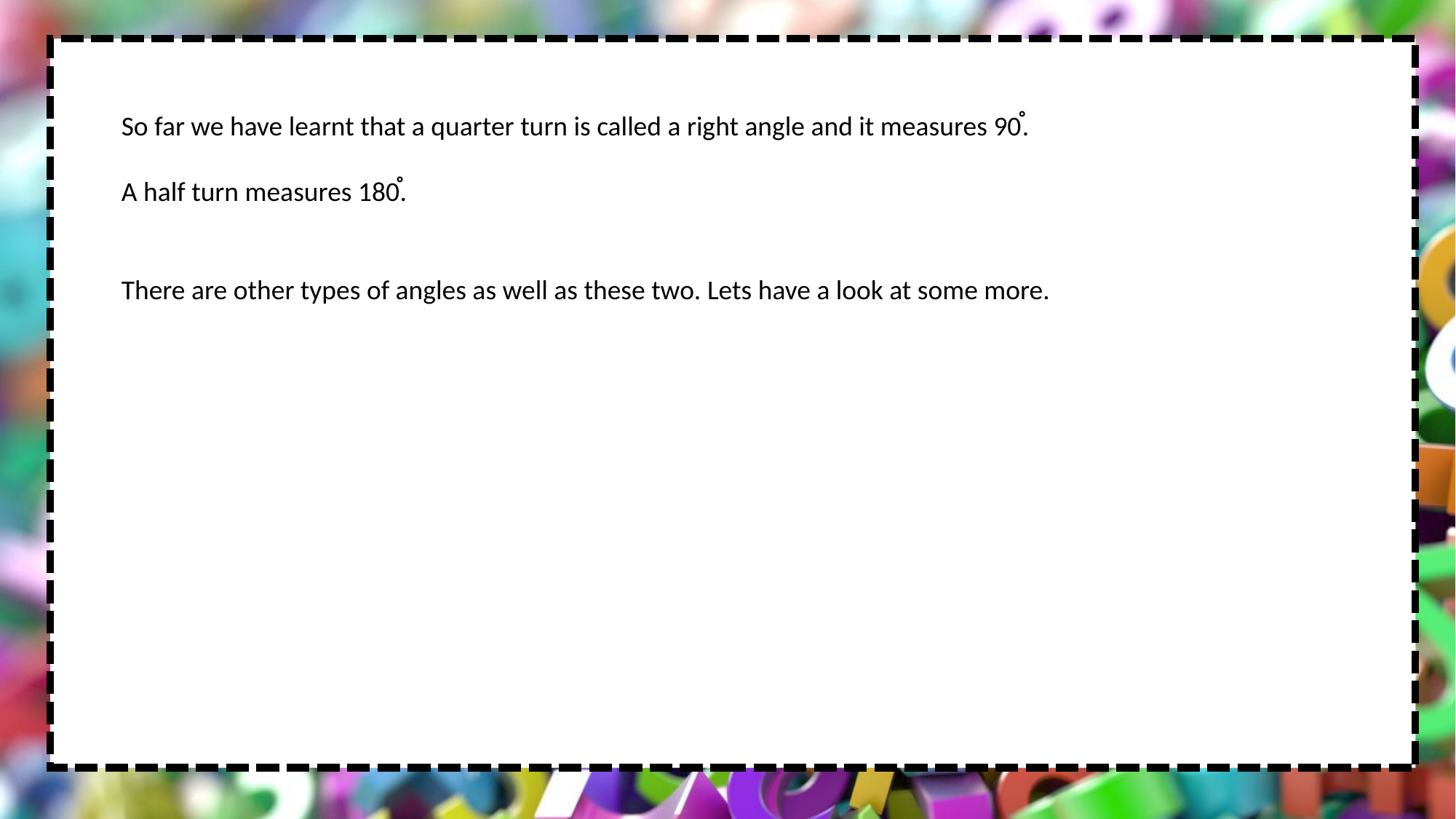

So far we have learnt that a quarter turn is called a right angle and it measures 90֯.

A half turn measures 180֯.

There are other types of angles as well as these two. Lets have a look at some more.